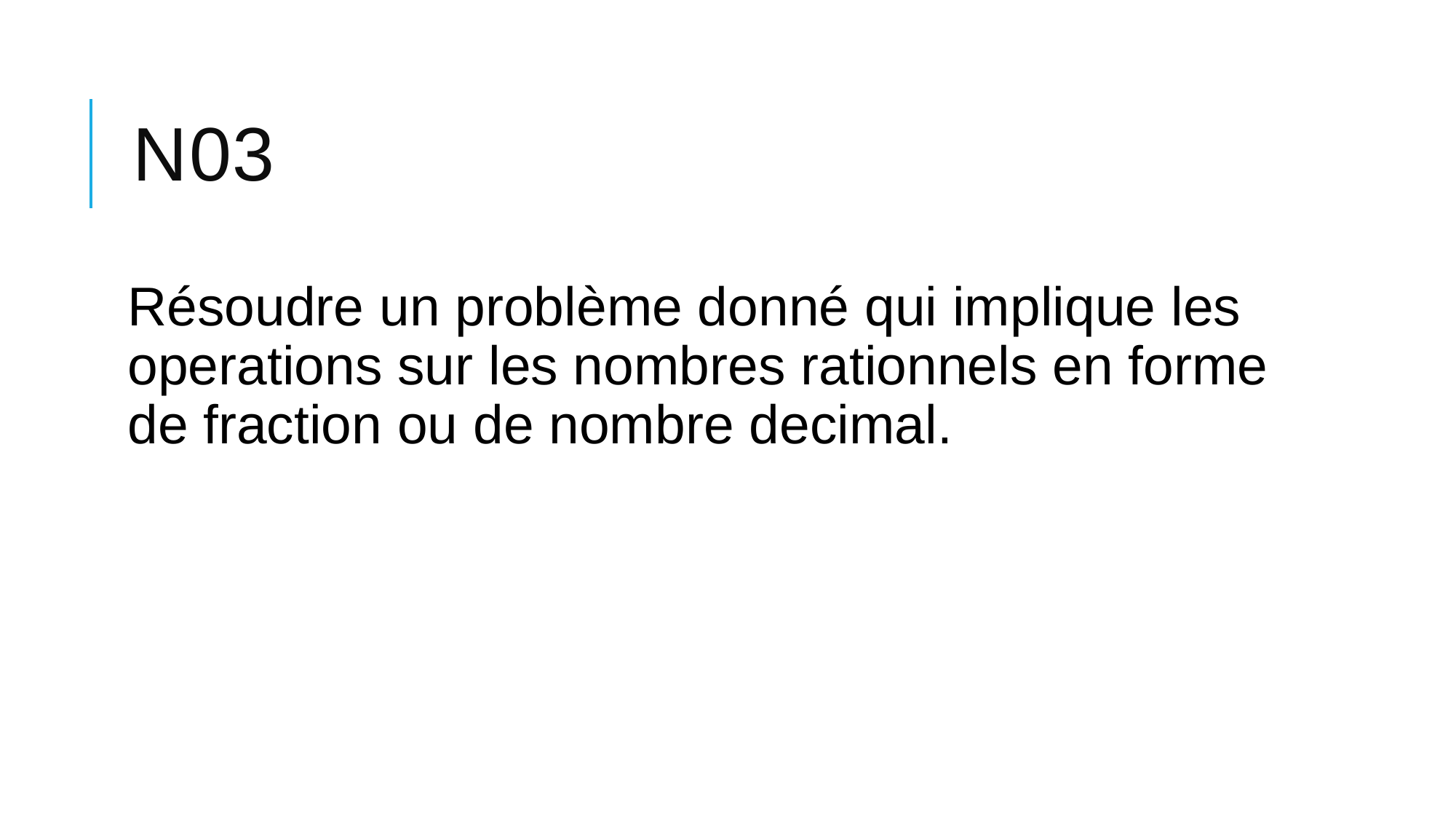

# N03
Résoudre un problème donné qui implique les operations sur les nombres rationnels en forme de fraction ou de nombre decimal.